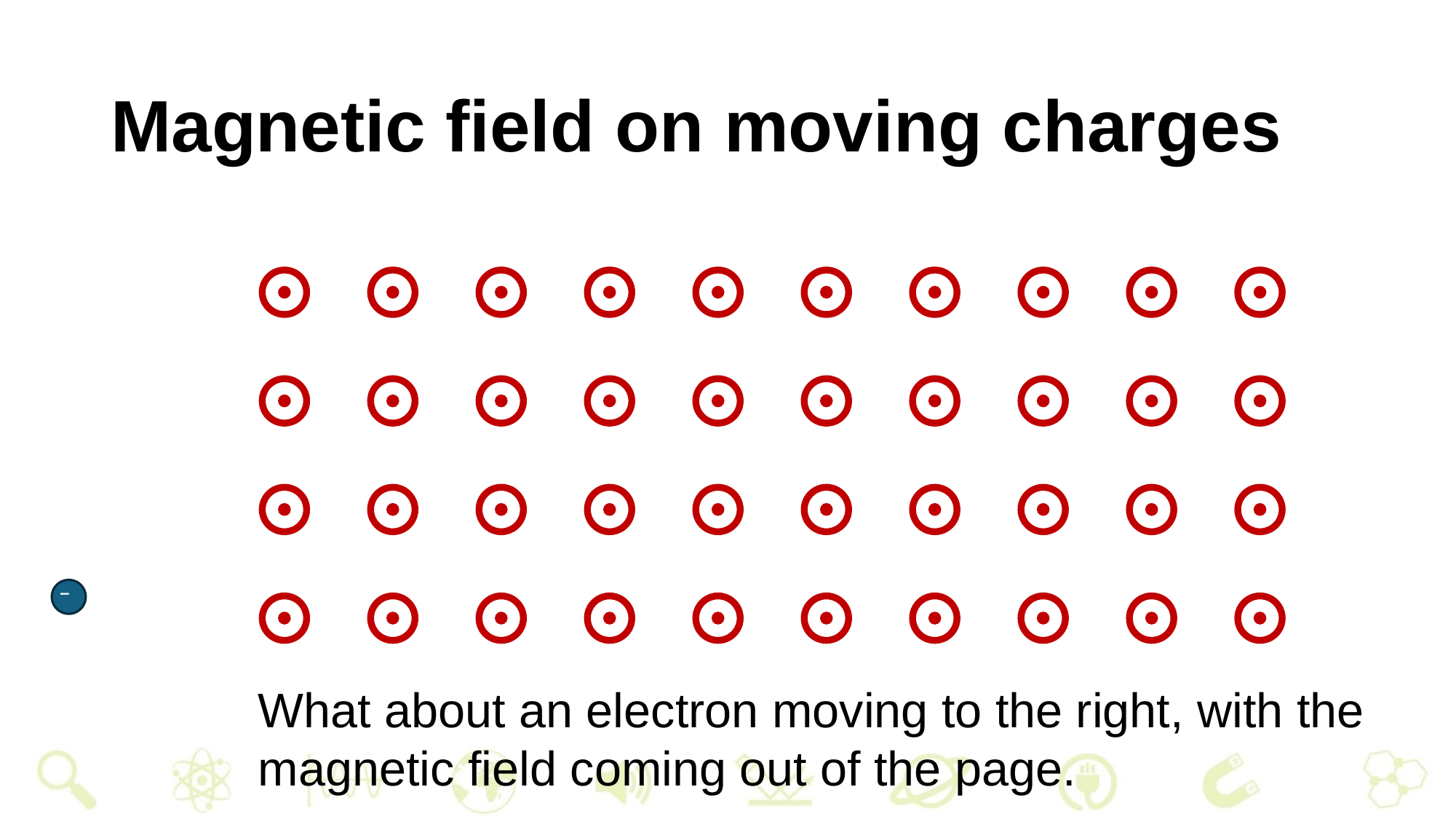

# Magnetic field on moving charges

-

What about an electron moving to the right, with the magnetic field coming out of the page.